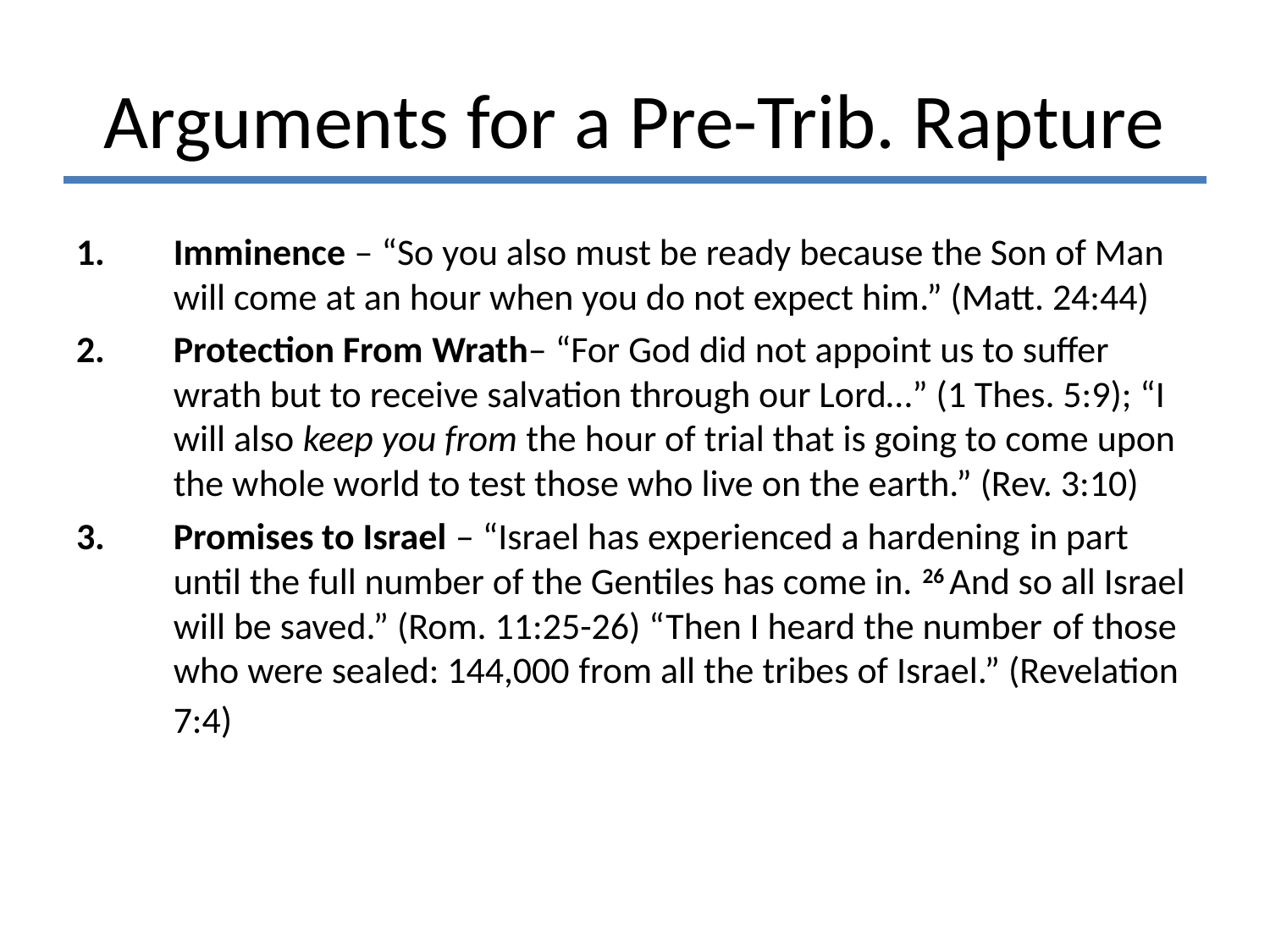

# Arguments for a Pre-Trib. Rapture
Imminence – “So you also must be ready because the Son of Man will come at an hour when you do not expect him.” (Matt. 24:44)
Protection From Wrath– “For God did not appoint us to suffer wrath but to receive salvation through our Lord…” (1 Thes. 5:9); “I will also keep you from the hour of trial that is going to come upon the whole world to test those who live on the earth.” (Rev. 3:10)
Promises to Israel – “Israel has experienced a hardening in part until the full number of the Gentiles has come in. 26 And so all Israel will be saved.” (Rom. 11:25-26) “Then I heard the number of those who were sealed: 144,000 from all the tribes of Israel.” (Revelation 7:4)